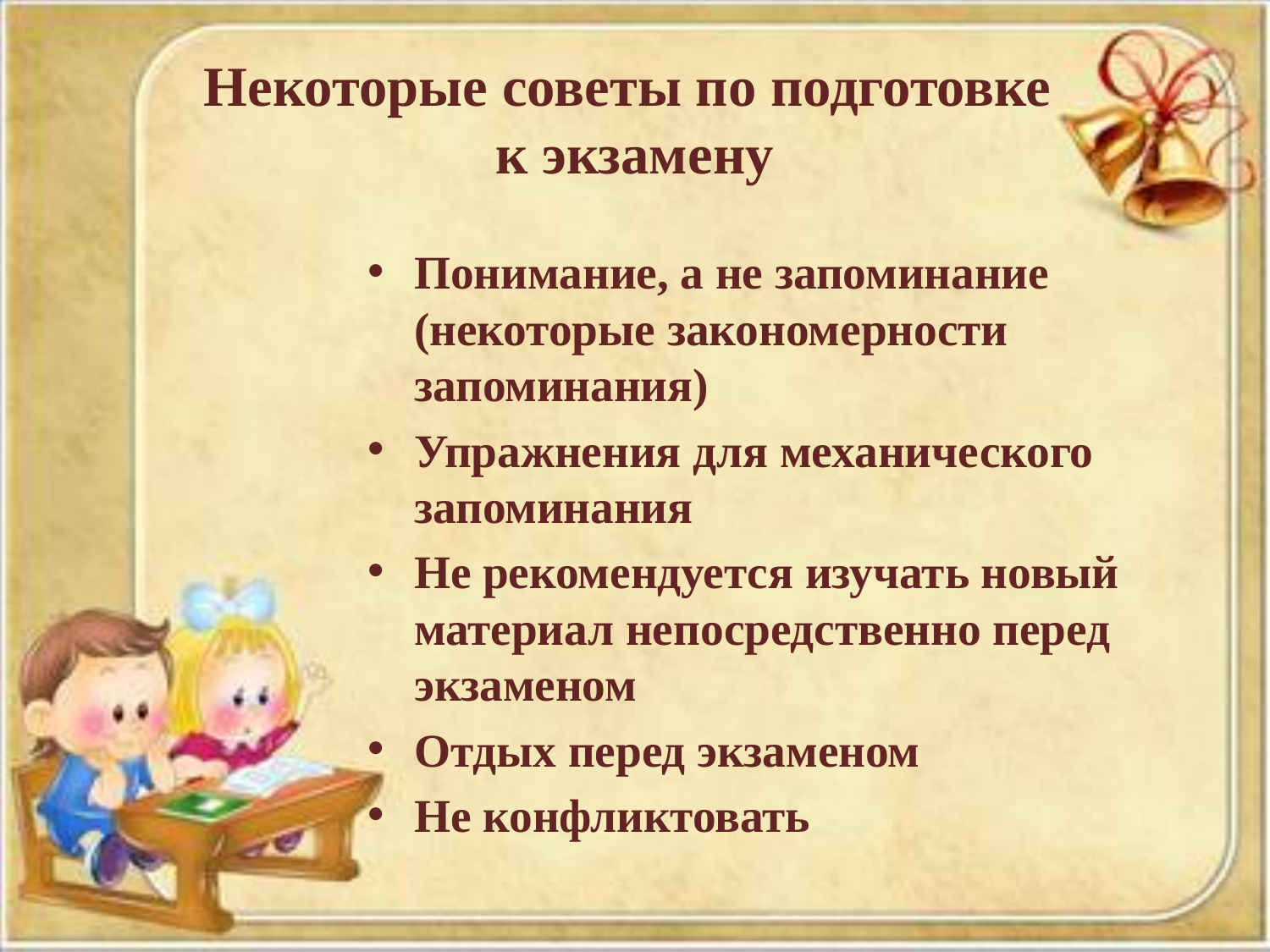

# Некоторые советы по подготовке к экзамену
Понимание, а не запоминание (некоторые закономерности   запоминания)
Упражнения для механического запоминания
Не рекомендуется изучать новый материал непосредственно перед экзаменом
Отдых перед экзаменом
Не конфликтовать